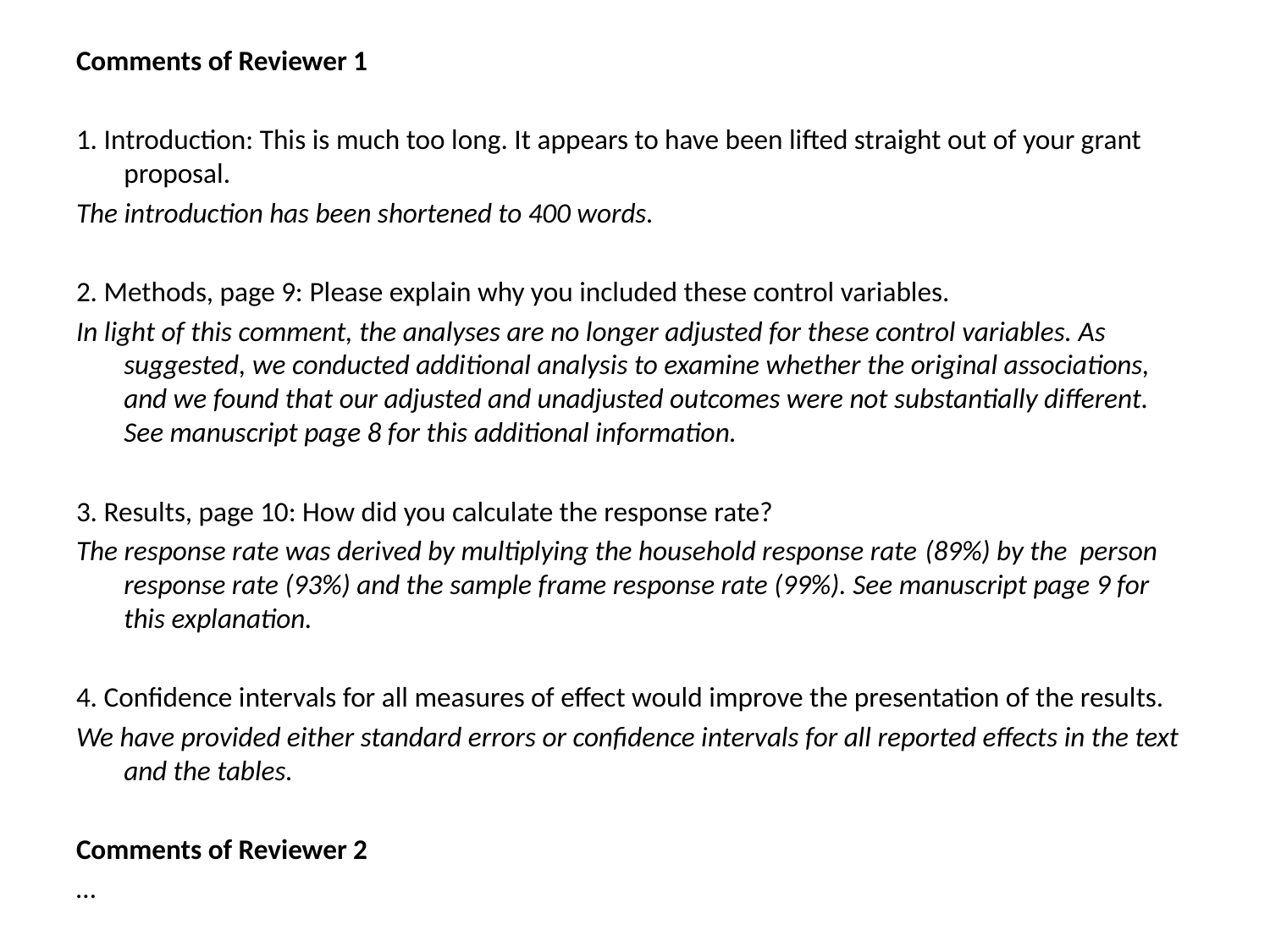

Comments of Reviewer 1

1. Introduction: This is much too long. It appears to have been lifted straight out of your grant proposal.
The introduction has been shortened to 400 words.

2. Methods, page 9: Please explain why you included these control variables.
In light of this comment, the analyses are no longer adjusted for these control variables. As suggested, we conducted additional analysis to examine whether the original associations, and we found that our adjusted and unadjusted outcomes were not substantially different. See manuscript page 8 for this additional information.

3. Results, page 10: How did you calculate the response rate?
The response rate was derived by multiplying the household response rate (89%) by the  person response rate (93%) and the sample frame response rate (99%). See manuscript page 9 for this explanation.

4. Confidence intervals for all measures of effect would improve the presentation of the results.
We have provided either standard errors or confidence intervals for all reported effects in the text and the tables.

Comments of Reviewer 2
…